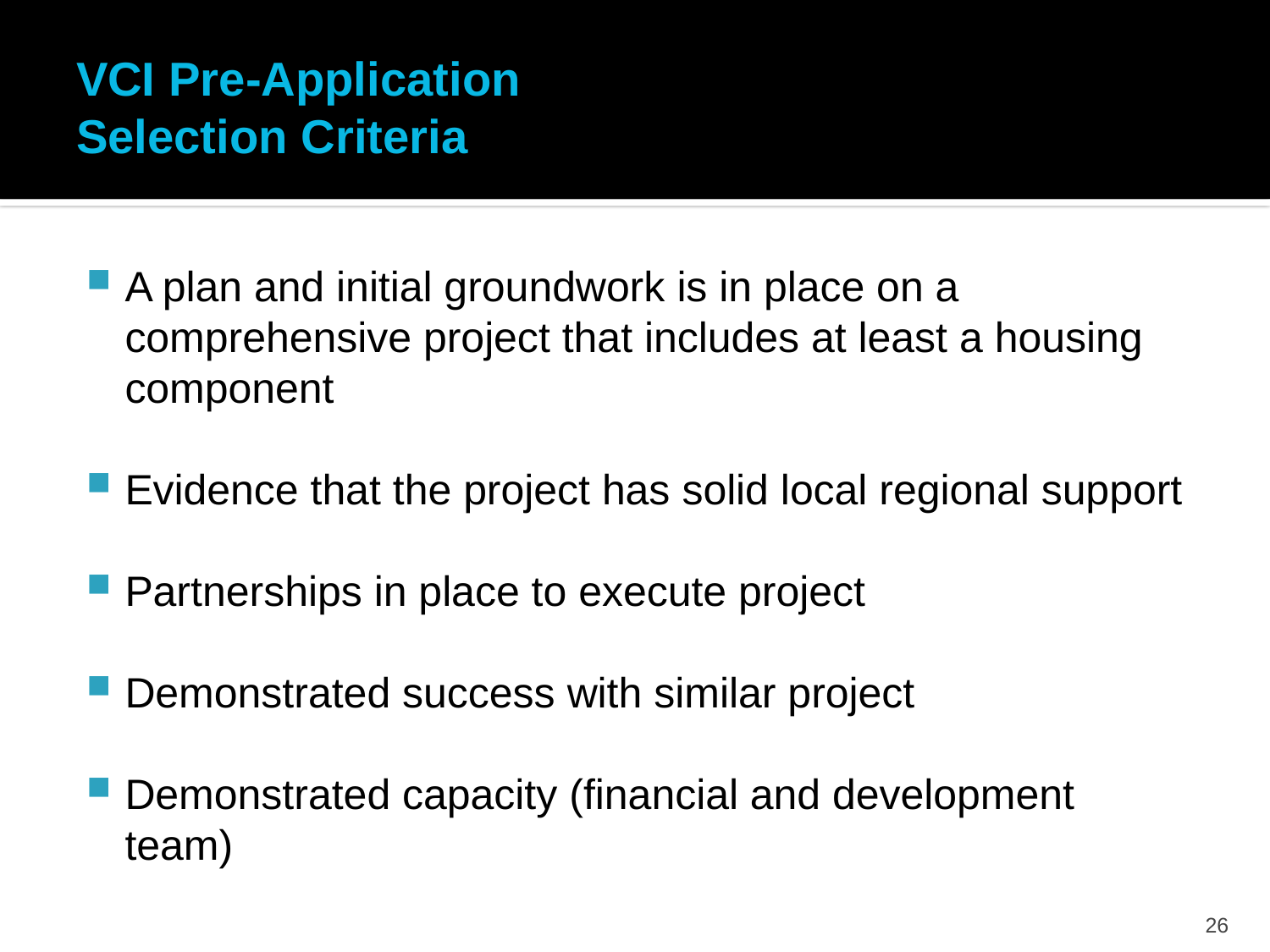

# VCI Pre-Application Selection Criteria
A plan and initial groundwork is in place on a comprehensive project that includes at least a housing component

Evidence that the project has solid local regional support

Partnerships in place to execute project

Demonstrated success with similar project

Demonstrated capacity (financial and development team)

26